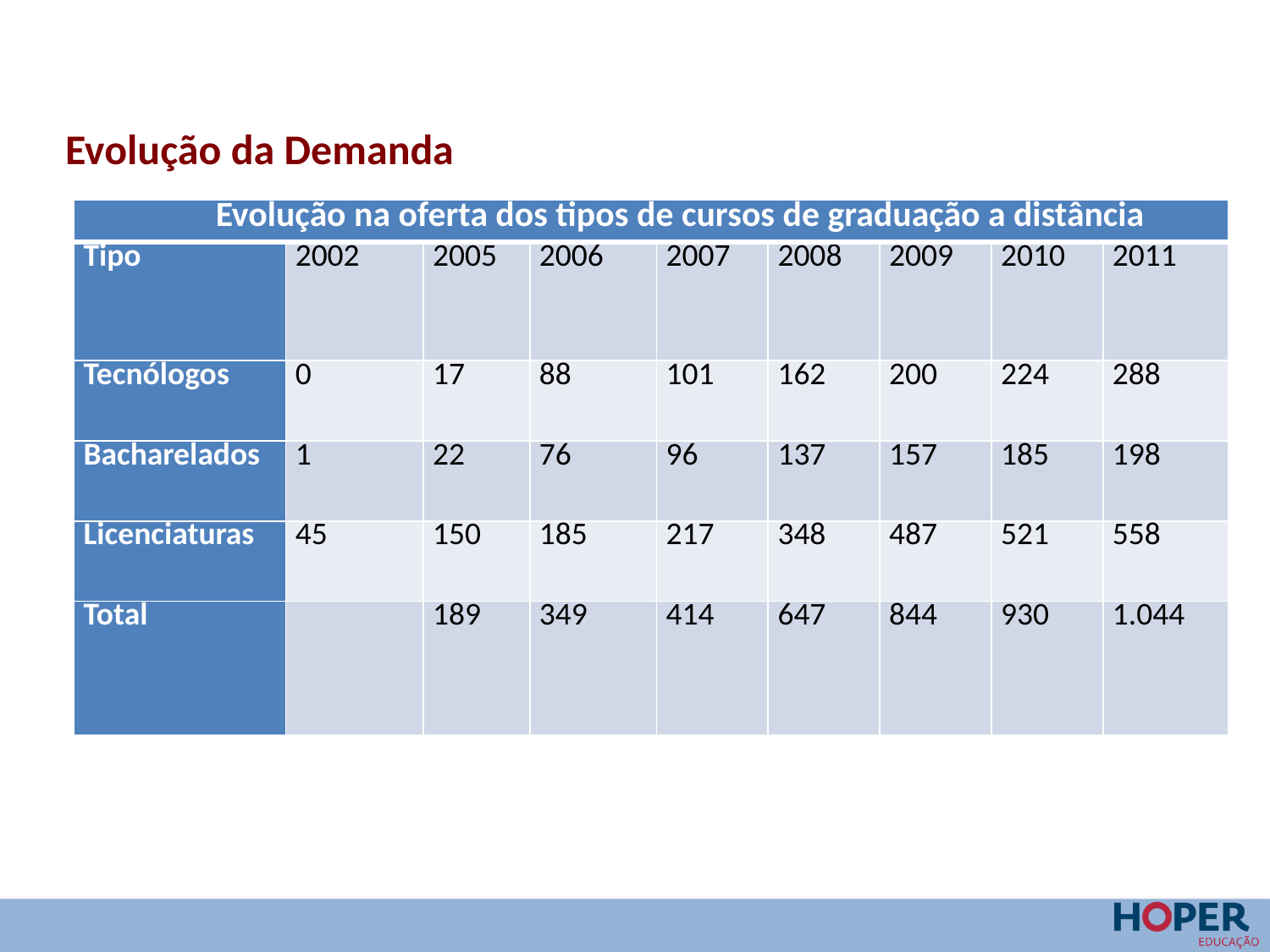

Evolução da Demanda

| Evolução na oferta dos tipos de cursos de graduação a distância |  |  |  |  |  |  |  |  |
| --- | --- | --- | --- | --- | --- | --- | --- | --- |
| Tipo | 2002 | 2005 | 2006 | 2007 | 2008 | 2009 | 2010 | 2011 |
| Tecnólogos | 0 | 17 | 88 | 101 | 162 | 200 | 224 | 288 |
| Bacharelados | 1 | 22 | 76 | 96 | 137 | 157 | 185 | 198 |
| Licenciaturas | 45 | 150 | 185 | 217 | 348 | 487 | 521 | 558 |
| Total |  | 189 | 349 | 414 | 647 | 844 | 930 | 1.044 |